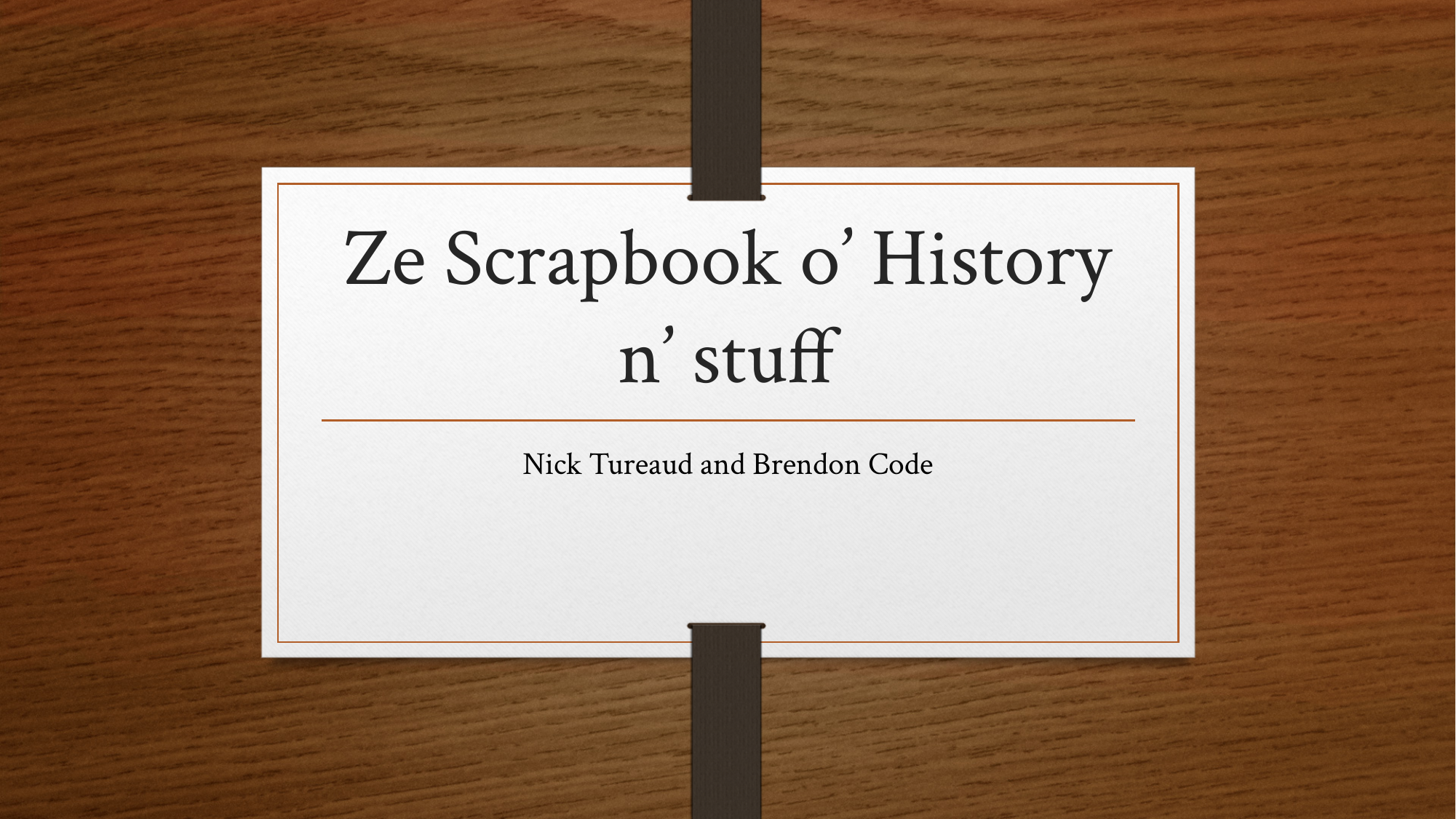

# Ze Scrapbook o’ History n’ stuff
Nick Tureaud and Brendon Code